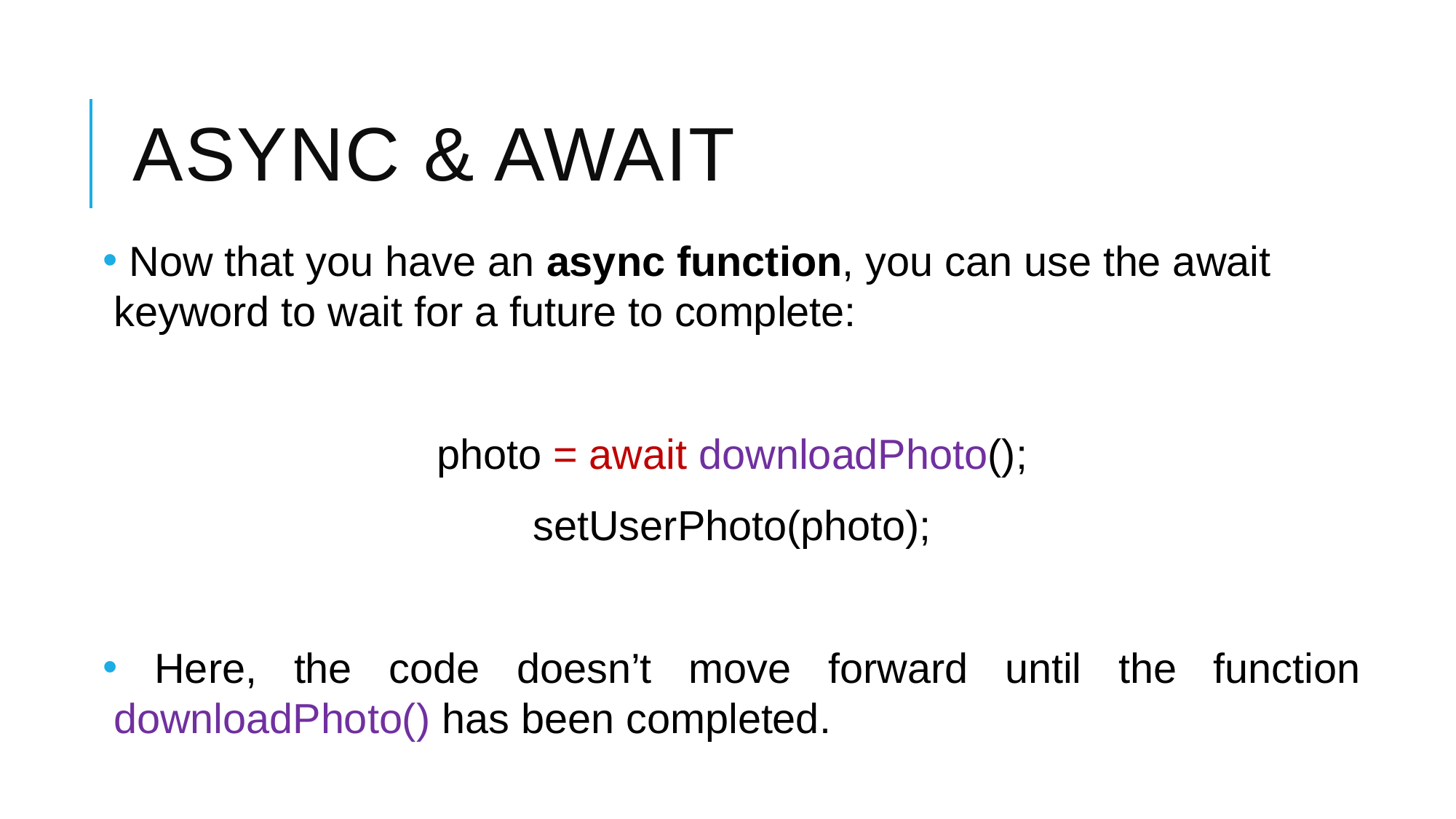

# Async & Await
 Now that you have an async function, you can use the await keyword to wait for a future to complete:

photo = await downloadPhoto();
setUserPhoto(photo);

 Here, the code doesn’t move forward until the function downloadPhoto() has been completed.